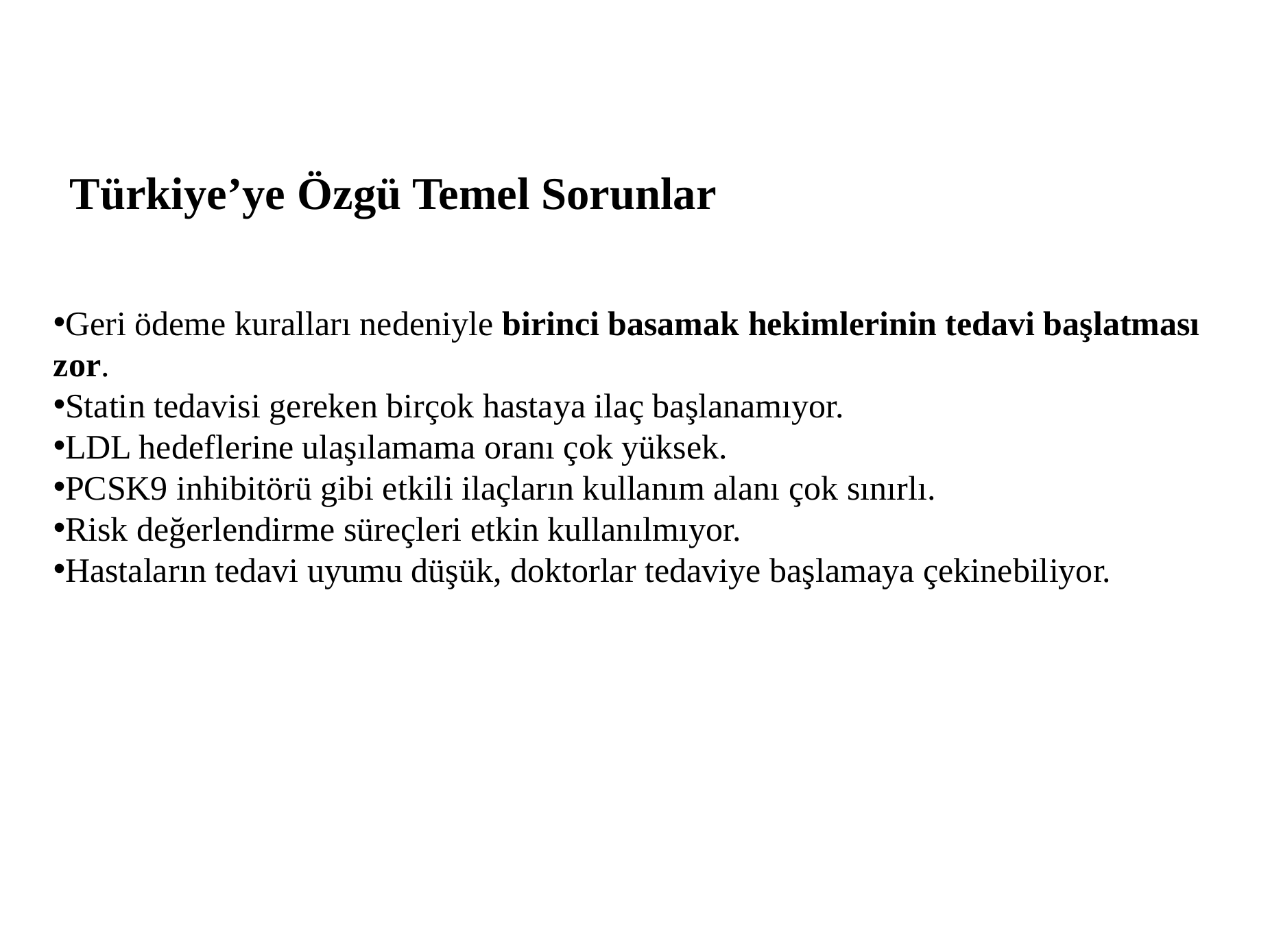

Türkiye’ye Özgü Temel Sorunlar
Geri ödeme kuralları nedeniyle birinci basamak hekimlerinin tedavi başlatması zor.
Statin tedavisi gereken birçok hastaya ilaç başlanamıyor.
LDL hedeflerine ulaşılamama oranı çok yüksek.
PCSK9 inhibitörü gibi etkili ilaçların kullanım alanı çok sınırlı.
Risk değerlendirme süreçleri etkin kullanılmıyor.
Hastaların tedavi uyumu düşük, doktorlar tedaviye başlamaya çekinebiliyor.